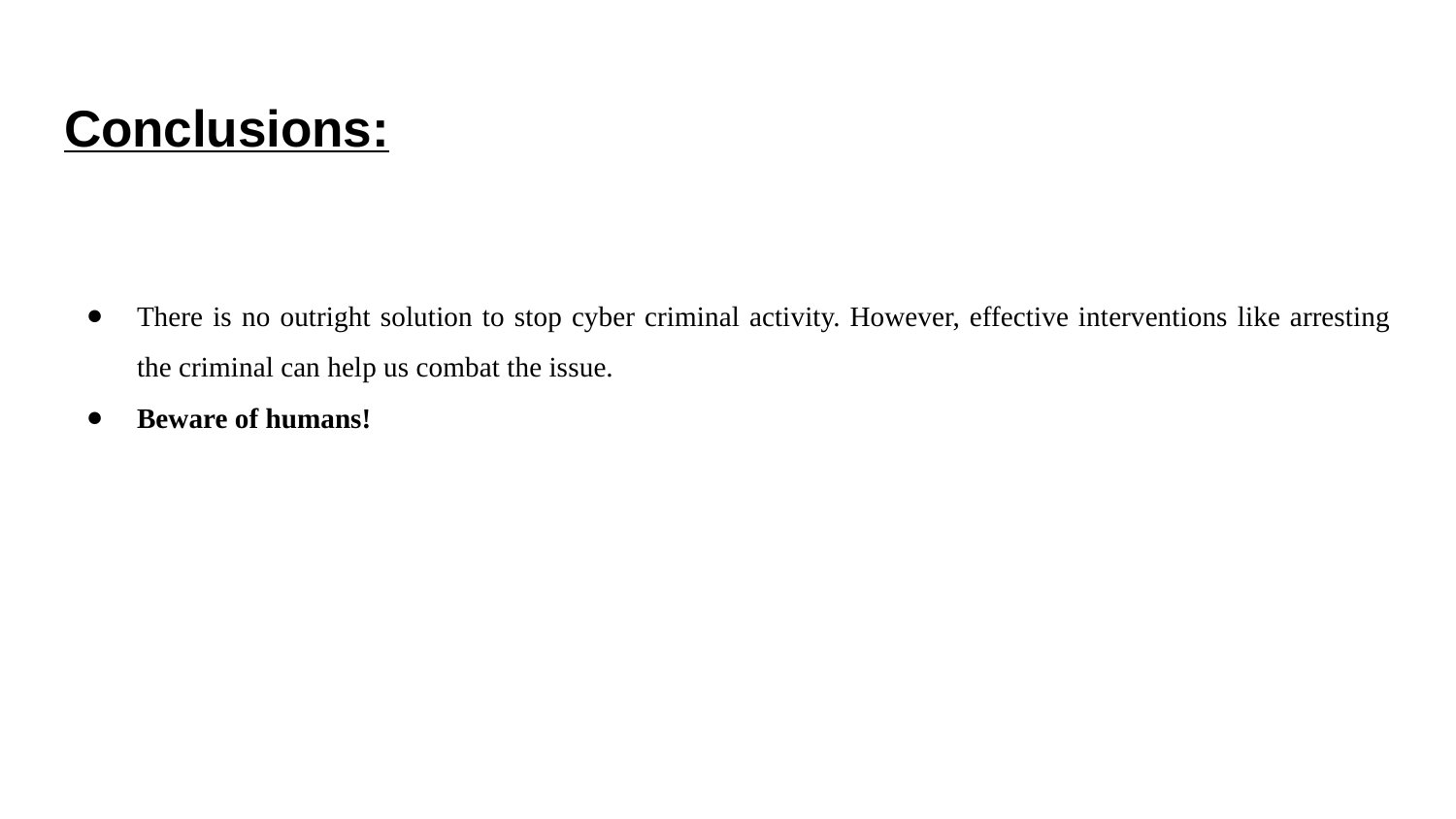

# Conclusions:
There is no outright solution to stop cyber criminal activity. However, effective interventions like arresting the criminal can help us combat the issue.
Beware of humans!